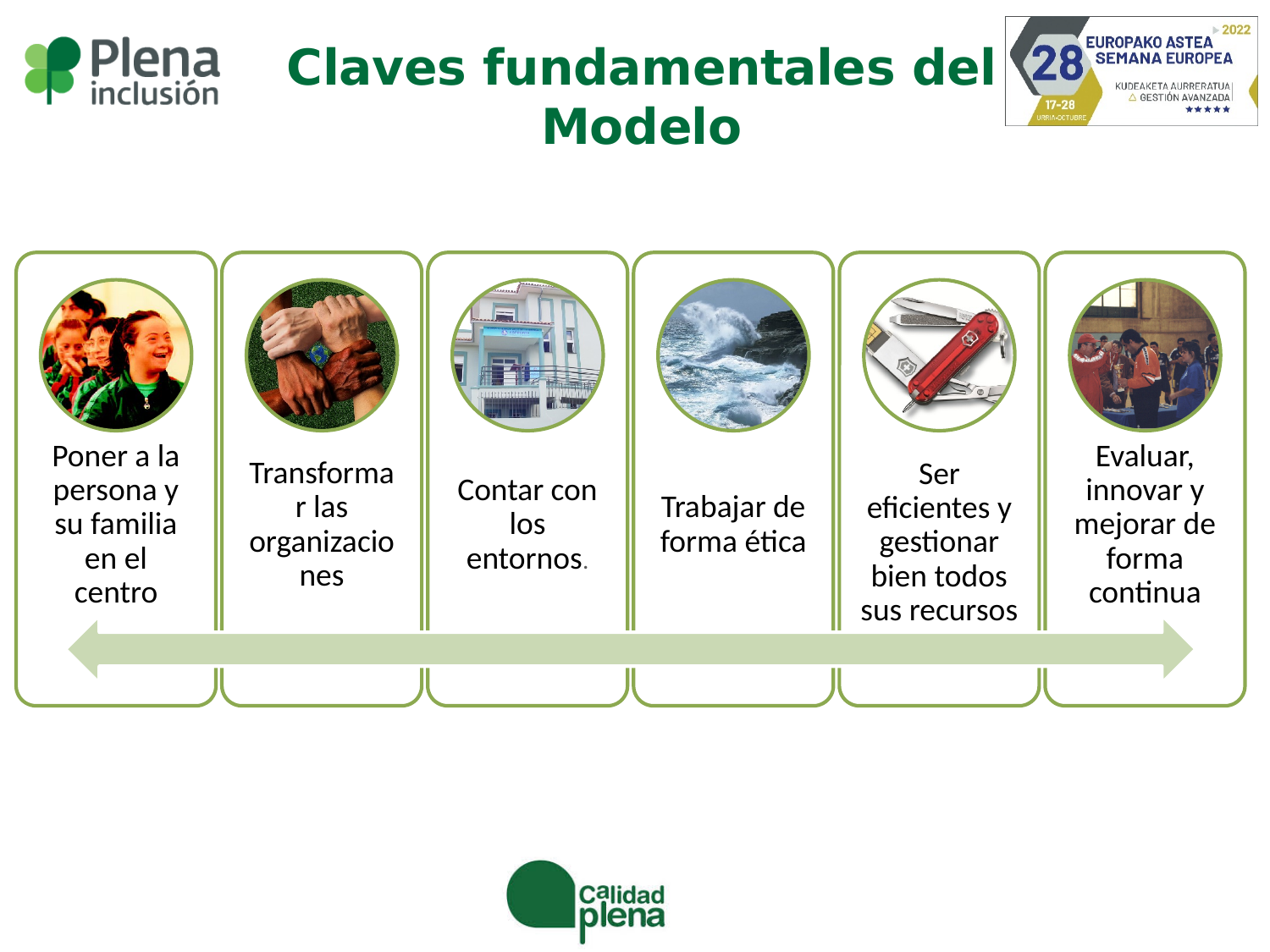

# Claves fundamentales del Modelo
Poner a la persona y su familia en el centro
Transformar las organizaciones
Contar con los entornos.
Trabajar de forma ética

Ser eficientes y gestionar bien todos sus recursos
Evaluar, innovar y mejorar de forma continua